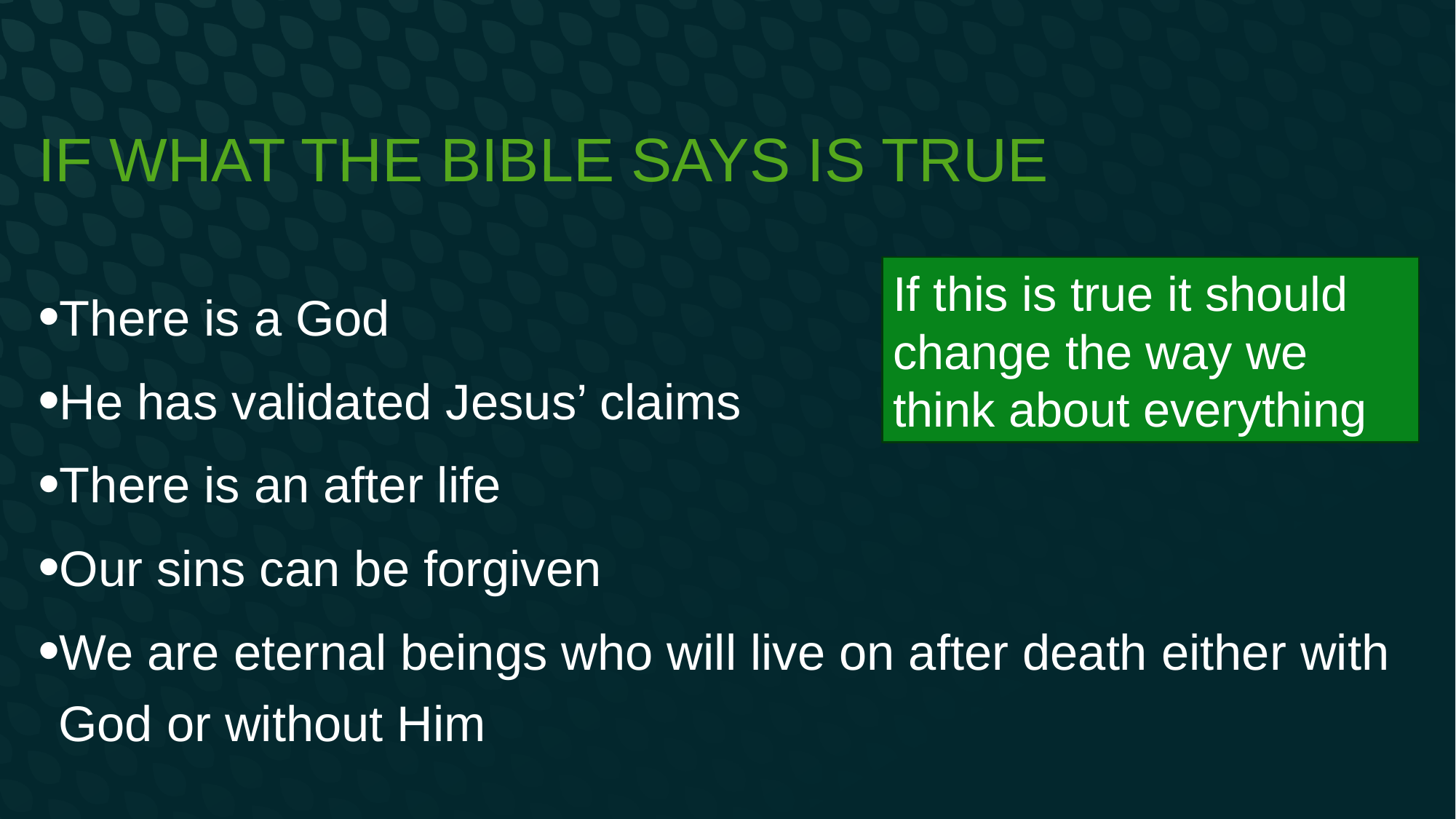

# If what the Bible says is true
If this is true it should change the way we think about everything
There is a God
He has validated Jesus’ claims
There is an after life
Our sins can be forgiven
We are eternal beings who will live on after death either with God or without Him